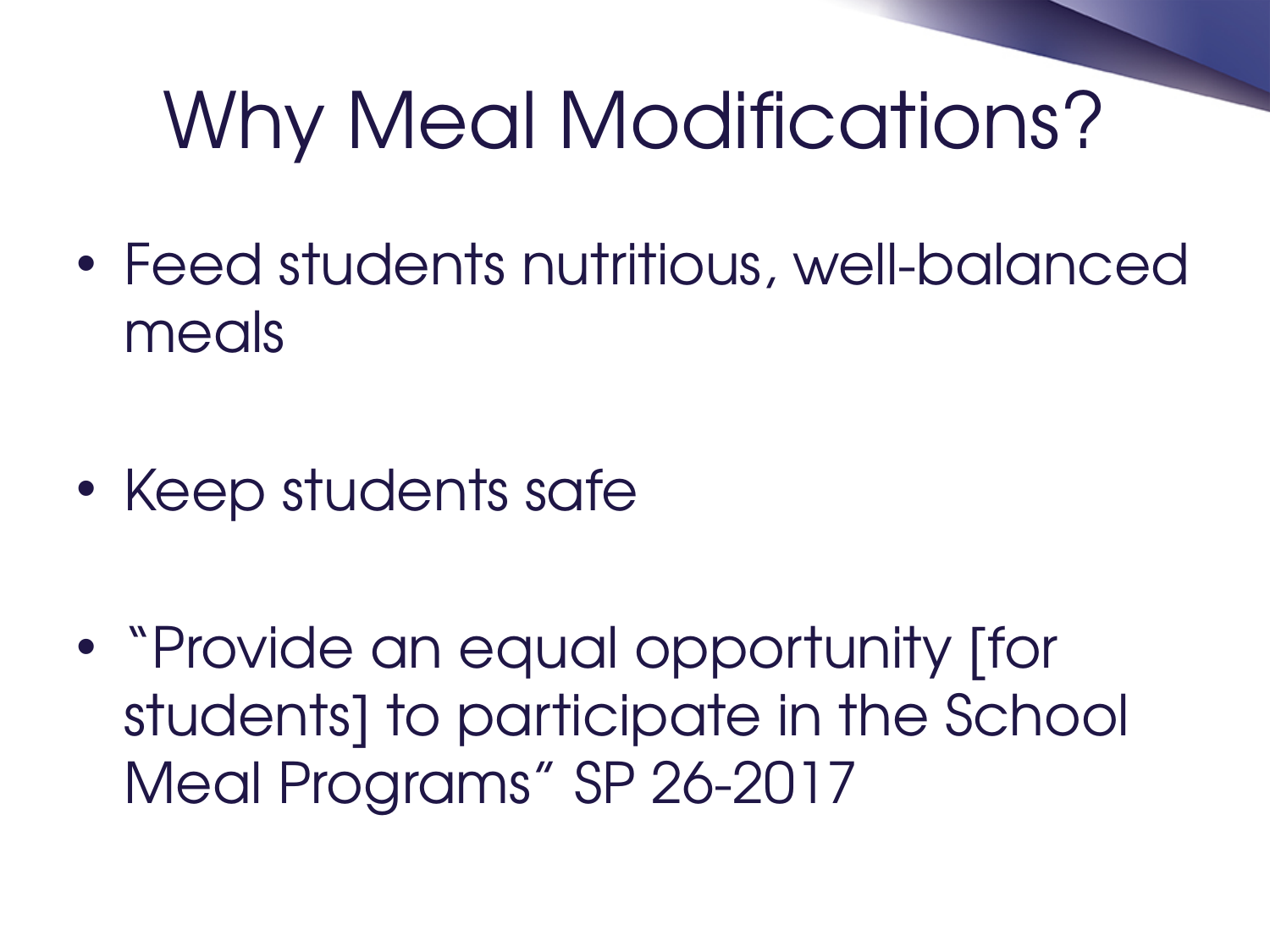

# Why Meal Modifications?
Feed students nutritious, well-balanced meals

Keep students safe

“Provide an equal opportunity [for students] to participate in the School Meal Programs” SP 26-2017